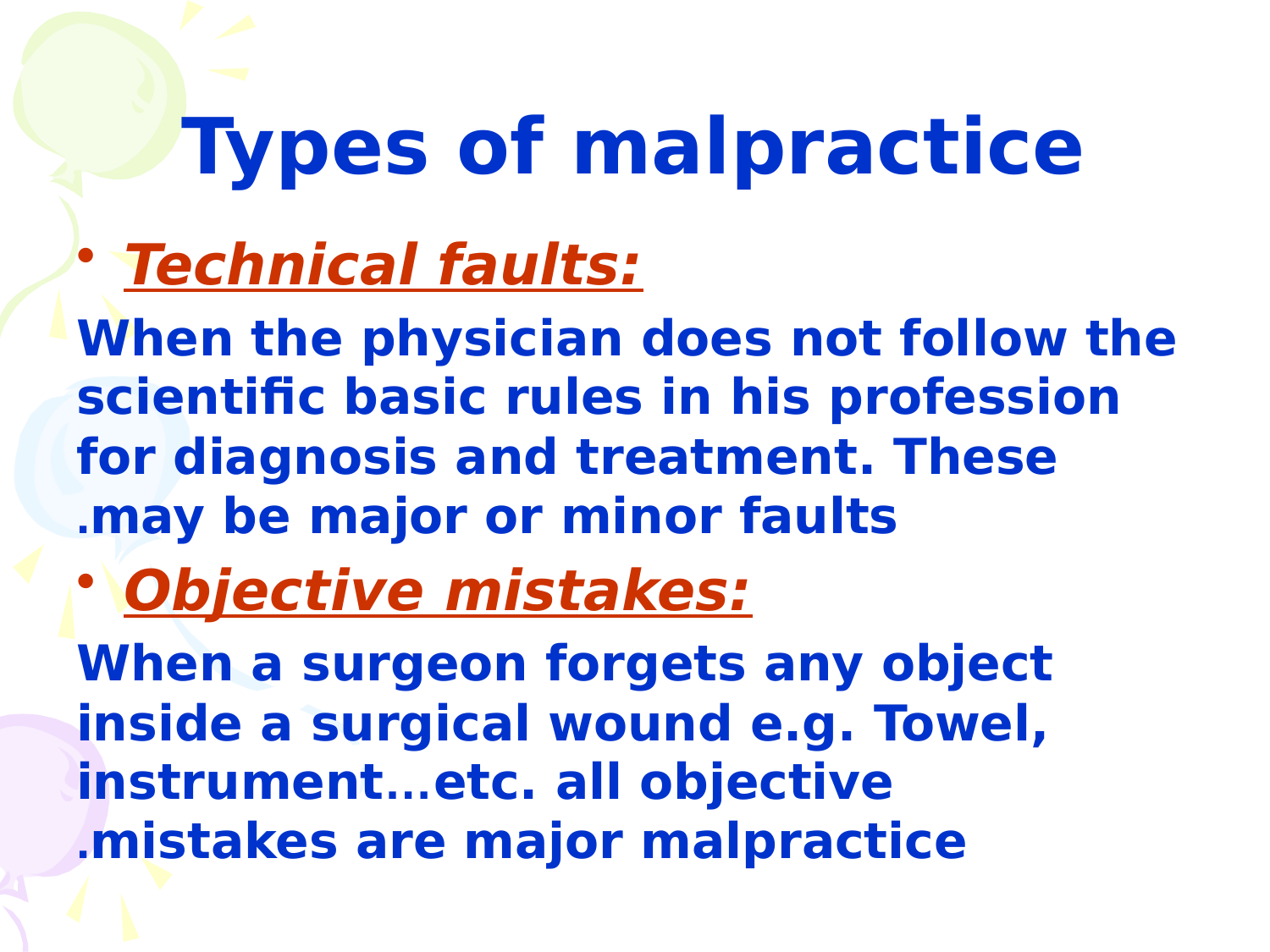

# Types of malpractice
Technical faults:
When the physician does not follow the scientific basic rules in his profession for diagnosis and treatment. These may be major or minor faults.
Objective mistakes:
When a surgeon forgets any object inside a surgical wound e.g. Towel, instrument…etc. all objective mistakes are major malpractice.